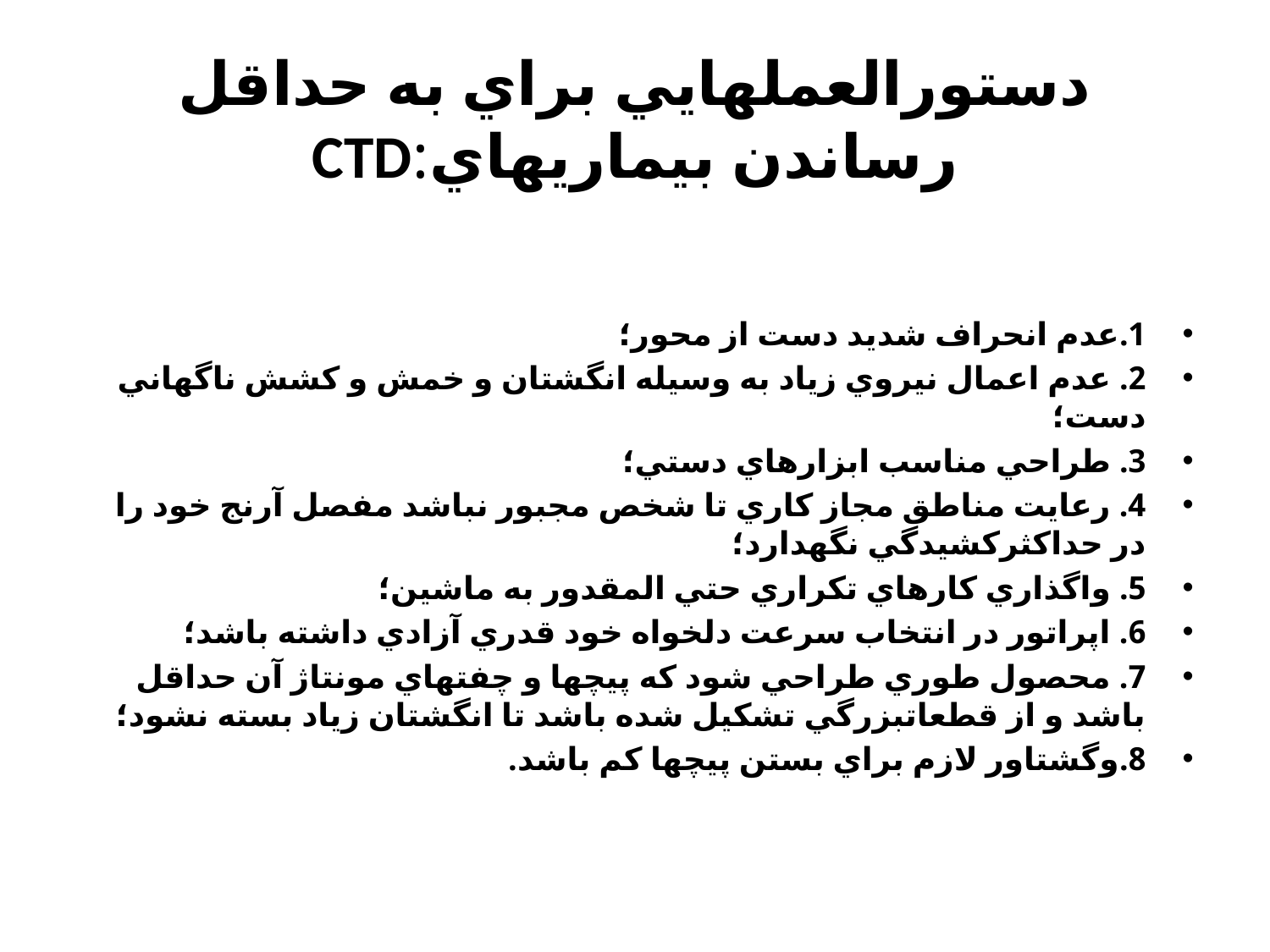

# دستورالعملھايي براي به حداقل رساندن بيماريھاي:CTD
1.عدم انحراف شديد دست از محور؛
2. عدم اعمال نيروي زياد به وسيله انگشتان و خمش و كشش ناگھاني دست؛
3. طراحي مناسب ابزارھاي دستي؛
4. رعايت مناطق مجاز كاري تا شخص مجبور نباشد مفصل آرنج خود را در حداكثركشيدگي نگھدارد؛
5. واگذاري كارھاي تكراري حتي المقدور به ماشين؛
6. اپراتور در انتخاب سرعت دلخواه خود قدري آزادي داشته باشد؛
7. محصول طوري طراحي شود كه پيچھا و چفتھاي مونتاژ آن حداقل باشد و از قطعاتبزرگي تشكيل شده باشد تا انگشتان زياد بسته نشود؛
8.وگشتاور لازم براي بستن پيچھا كم باشد.